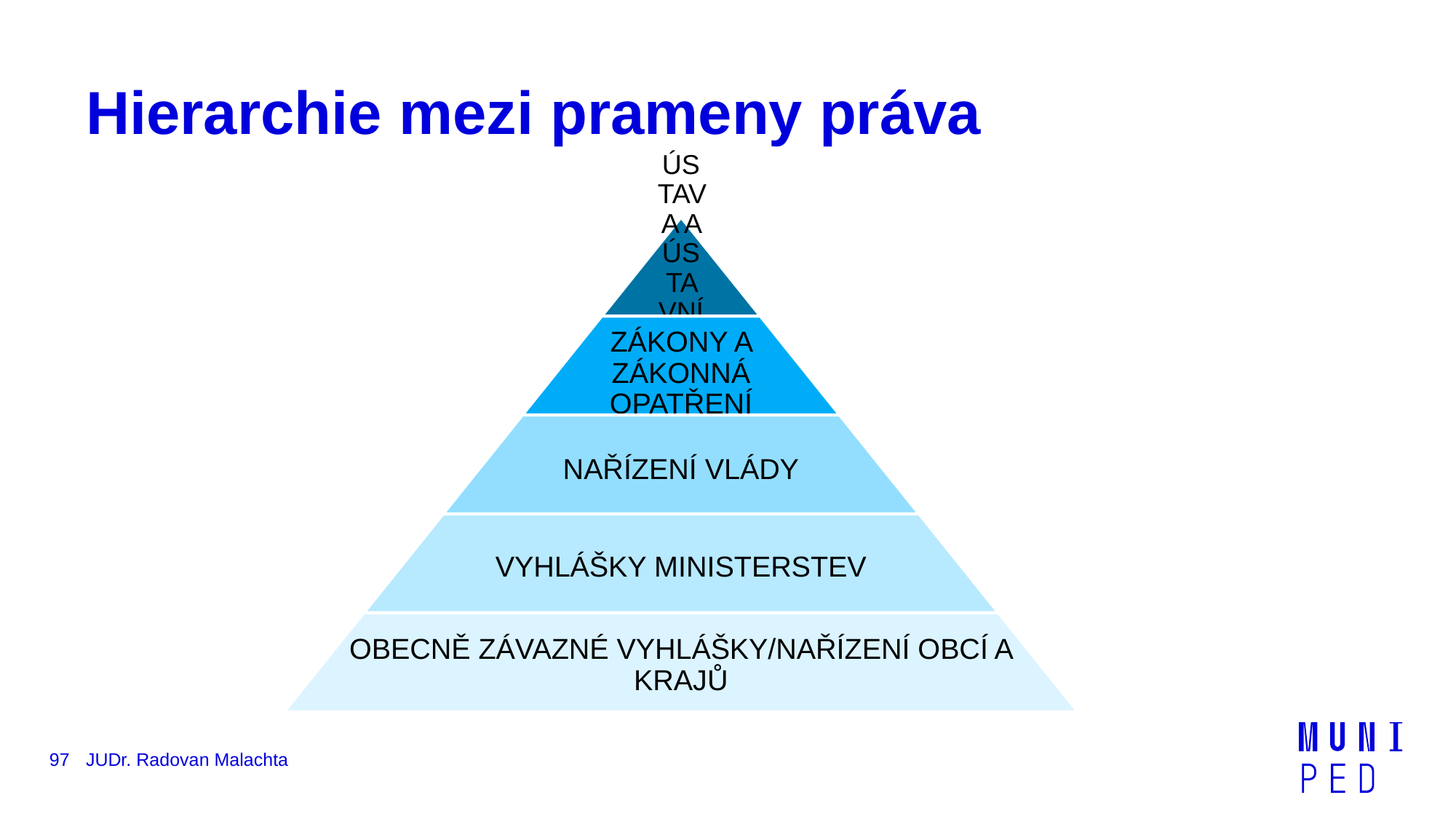

# Hierarchie mezi prameny práva
ÚSTAVA A ÚSTAVNÍ ZÁKONY
ZÁKONY A ZÁKONNÁ OPATŘENÍ
NAŘÍZENÍ VLÁDY
VYHLÁŠKY MINISTERSTEV
OBECNĚ ZÁVAZNÉ VYHLÁŠKY/NAŘÍZENÍ OBCÍ A KRAJŮ
97
JUDr. Radovan Malachta